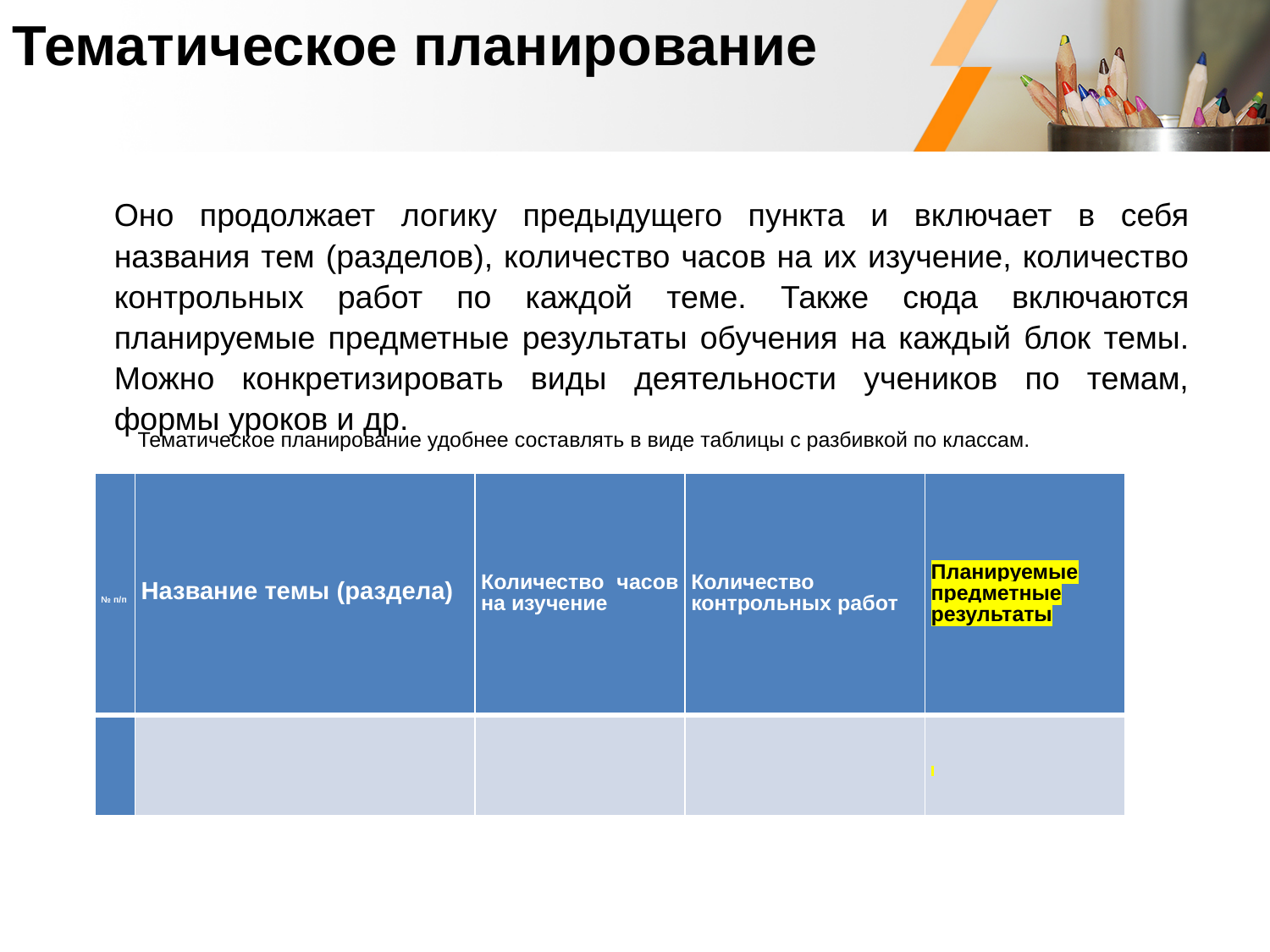

# Тематическое планирование
Оно продолжает логику предыдущего пункта и включает в себя названия тем (разделов), количество часов на их изучение, количество контрольных работ по каждой теме. Также сюда включаются планируемые предметные результаты обучения на каждый блок темы. Можно конкретизировать виды деятельности учеников по темам, формы уроков и др.

Тематическое планирование удобнее составлять в виде таблицы с разбивкой по классам.
| № п/п | Название темы (раздела) | Количество часов на изучение | Количество контрольных работ | Планируемые предметные результаты |
| --- | --- | --- | --- | --- |
|  |  |  |  |  |